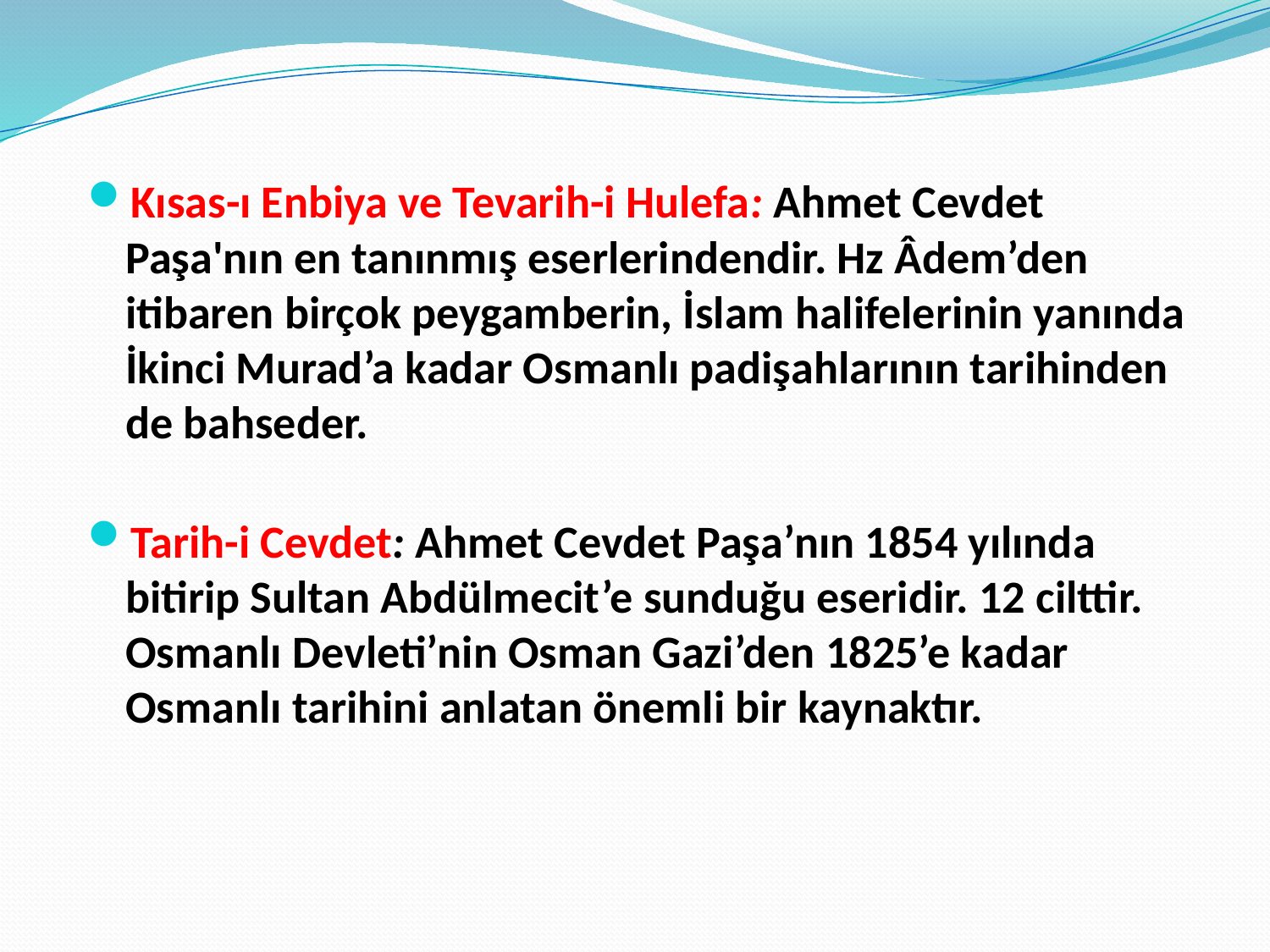

Kısas-ı Enbiya ve Tevarih-i Hulefa: Ahmet Cevdet Paşa'nın en tanınmış eserlerindendir. Hz Âdem’den itibaren birçok peygamberin, İslam halifelerinin yanında İkinci Murad’a kadar Osmanlı padişahlarının tarihinden de bahseder.
Tarih-i Cevdet: Ahmet Cevdet Paşa’nın 1854 yılında bitirip Sultan Abdülmecit’e sunduğu eseridir. 12 cilttir. Osmanlı Devleti’nin Osman Gazi’den 1825’e kadar Osmanlı tarihini anlatan önemli bir kaynaktır.